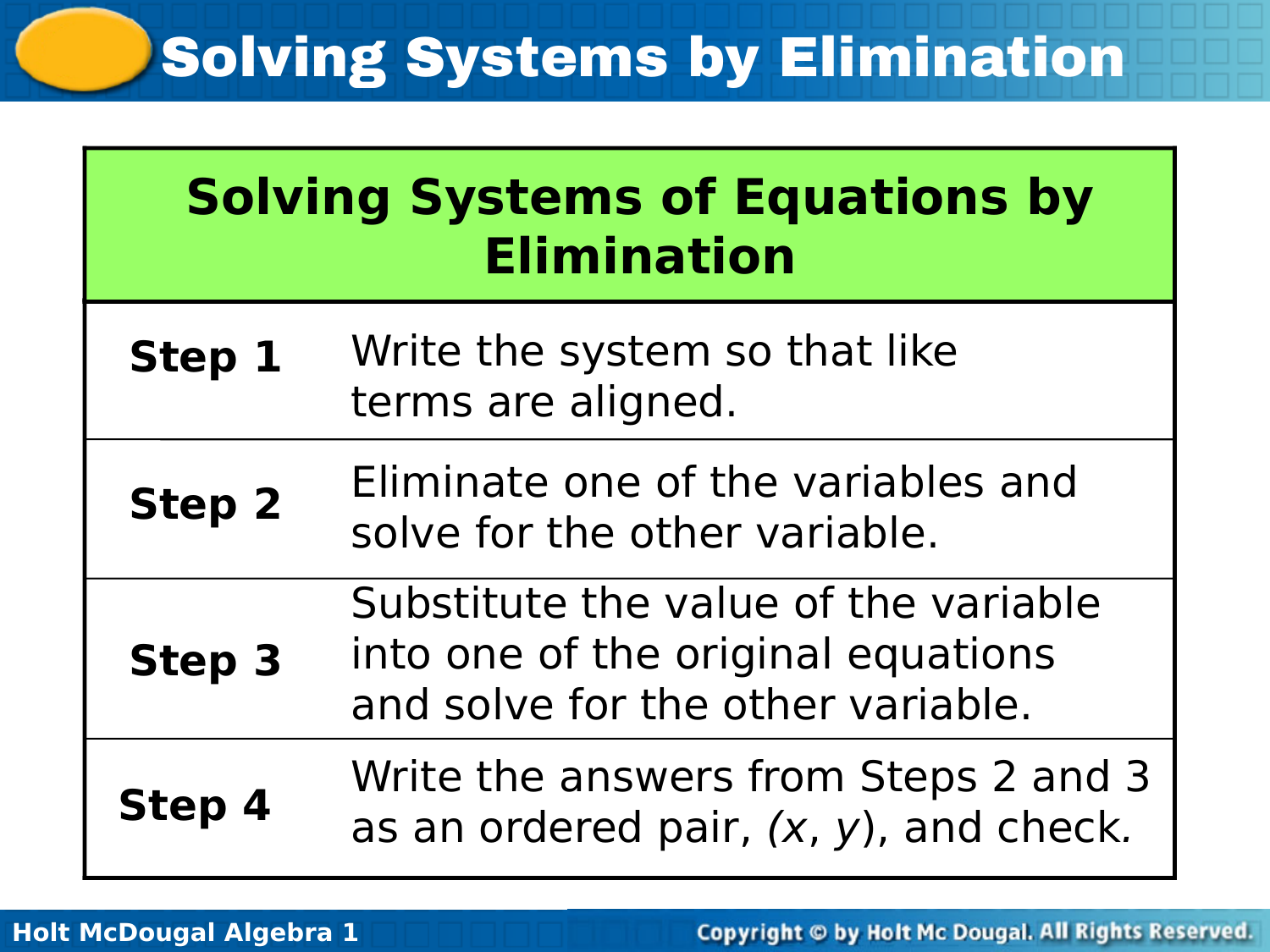

Solving Systems of Equations by Elimination

Write the system so that like terms are aligned.
Step 1

Eliminate one of the variables and solve for the other variable.
Step 2
Substitute the value of the variable into one of the original equations and solve for the other variable.
Step 3

Write the answers from Steps 2 and 3 as an ordered pair, (x, y), and check.
Step 4